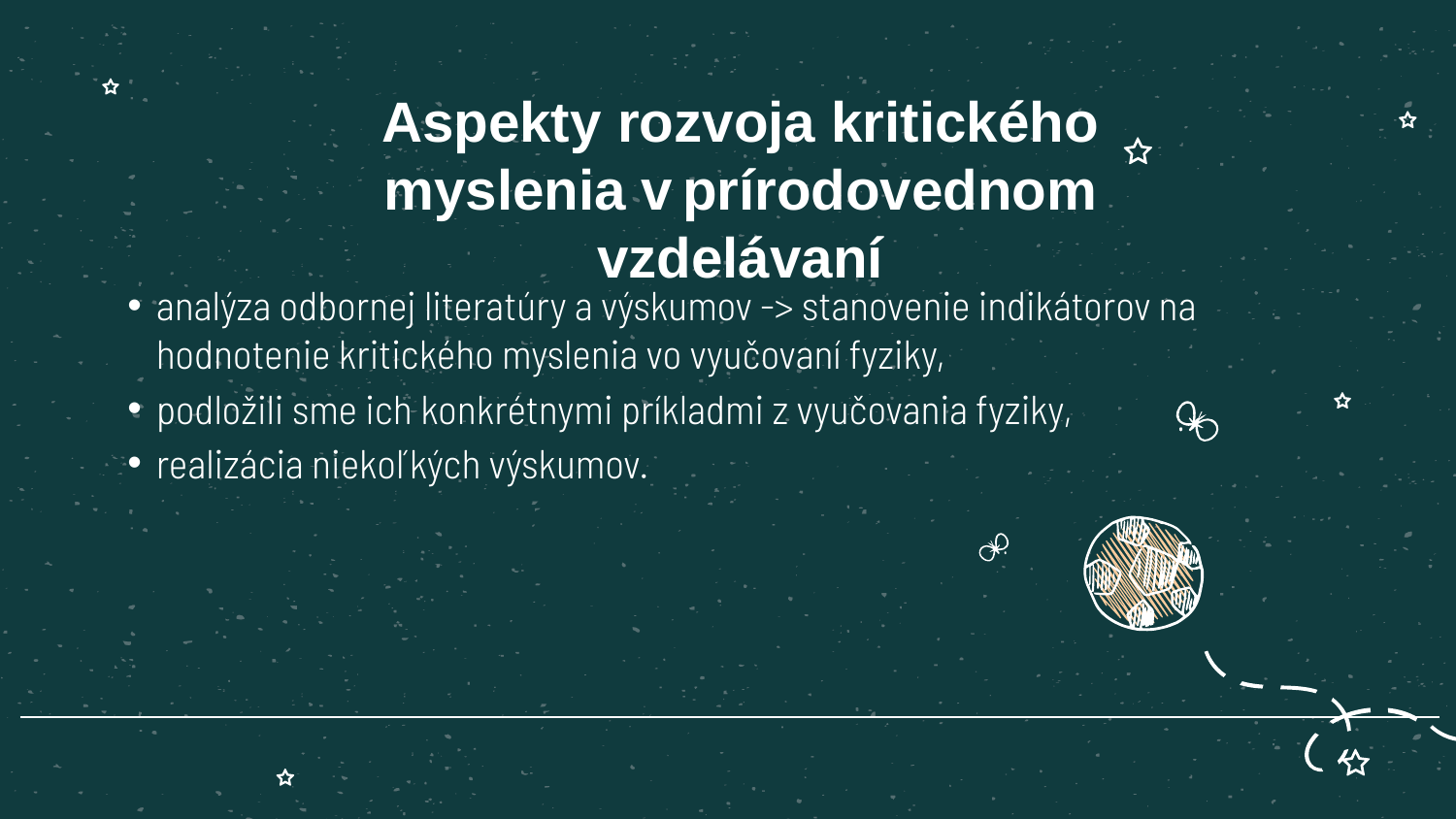

# Aspekty rozvoja kritického myslenia v prírodovednom vzdelávaní
analýza odbornej literatúry a výskumov -> stanovenie indikátorov na hodnotenie kritického myslenia vo vyučovaní fyziky,
podložili sme ich konkrétnymi príkladmi z vyučovania fyziky,
realizácia niekoľkých výskumov.